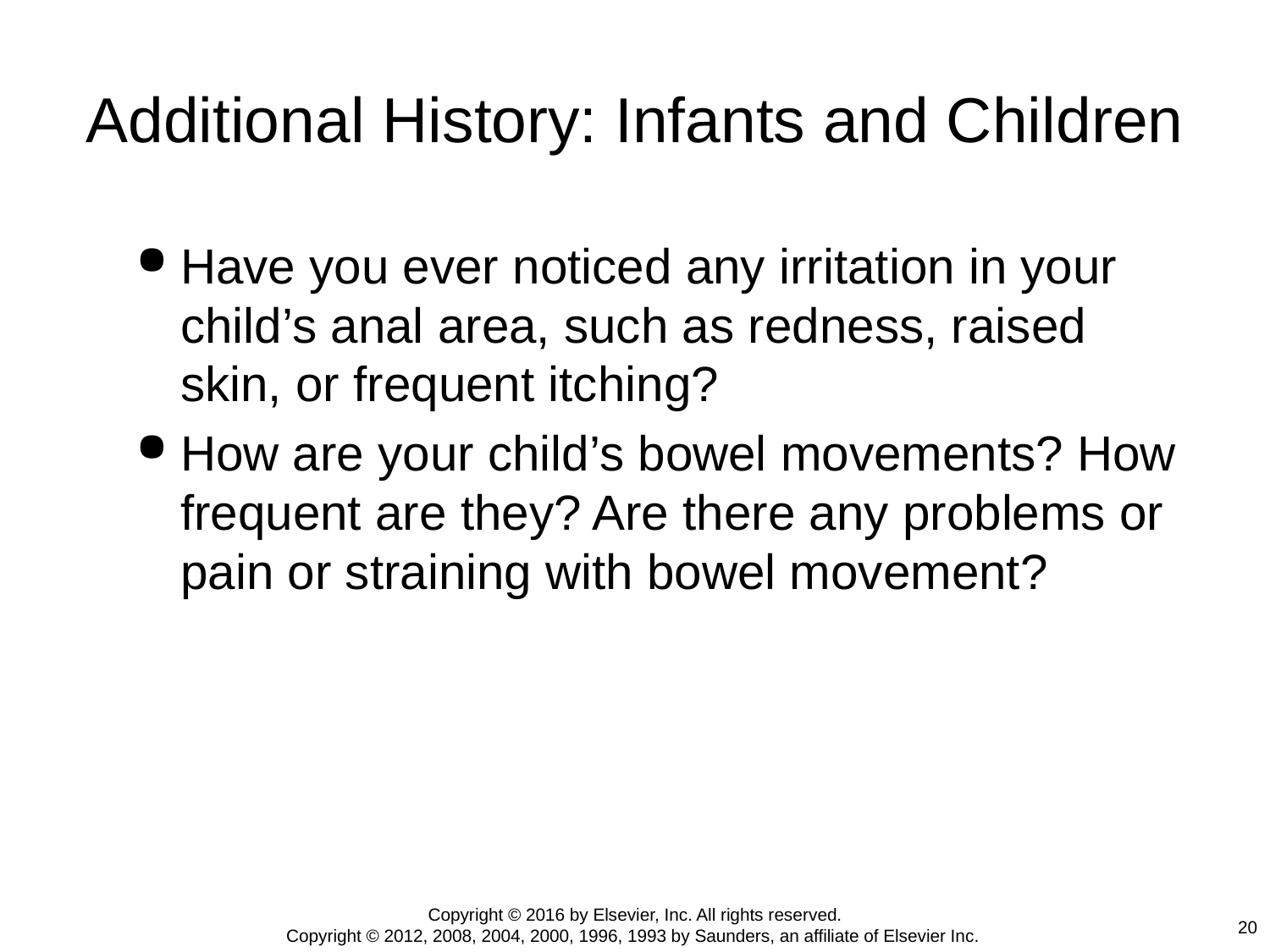

# Additional History: Infants and Children
Have you ever noticed any irritation in your child’s anal area, such as redness, raised skin, or frequent itching?
How are your child’s bowel movements? How frequent are they? Are there any problems or pain or straining with bowel movement?
Copyright © 2016 by Elsevier, Inc. All rights reserved.
Copyright © 2012, 2008, 2004, 2000, 1996, 1993 by Saunders, an affiliate of Elsevier Inc.
20